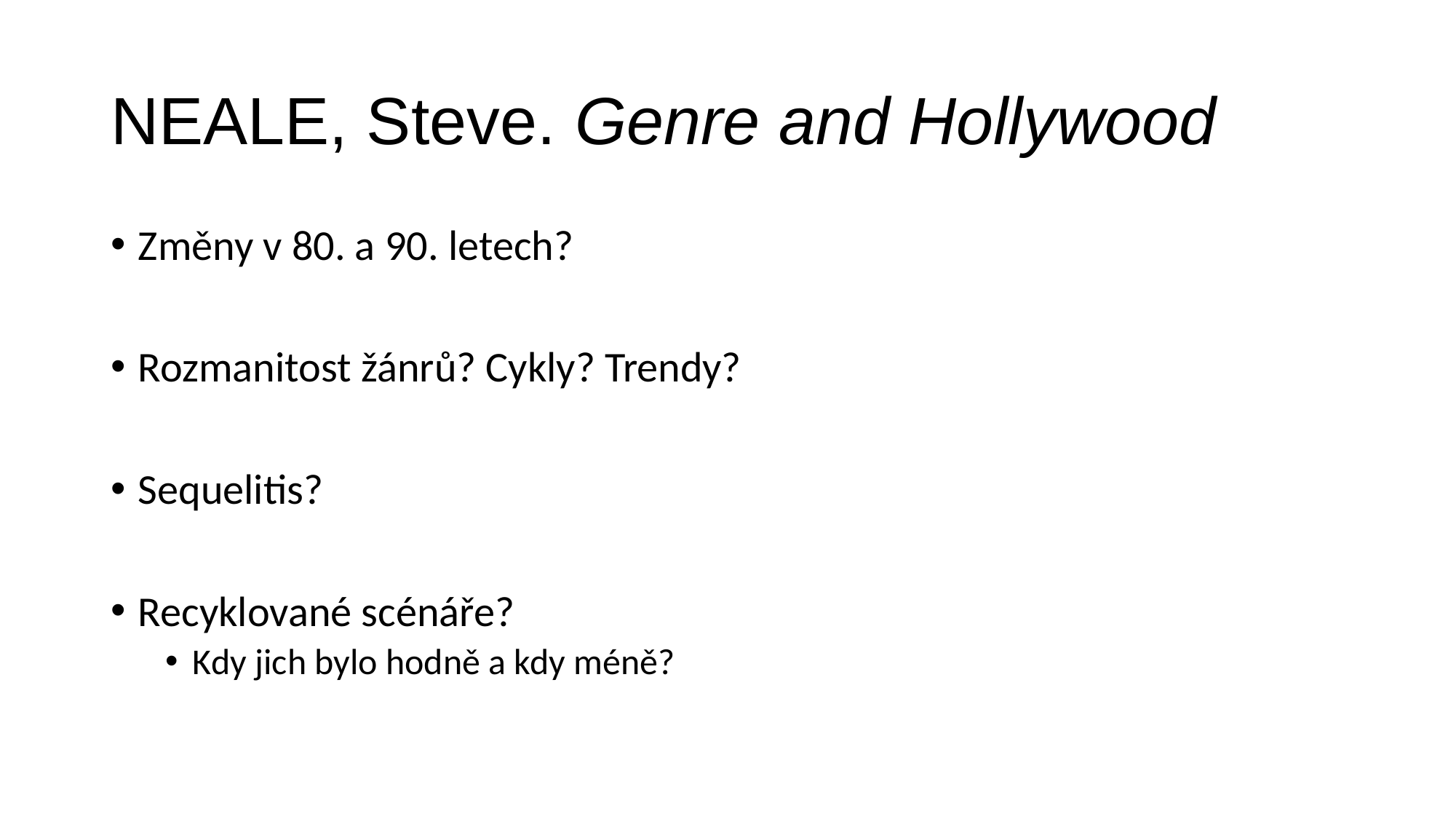

# NEALE, Steve. Genre and Hollywood
Změny v 80. a 90. letech?

Rozmanitost žánrů? Cykly? Trendy?

Sequelitis?

Recyklované scénáře?
Kdy jich bylo hodně a kdy méně?